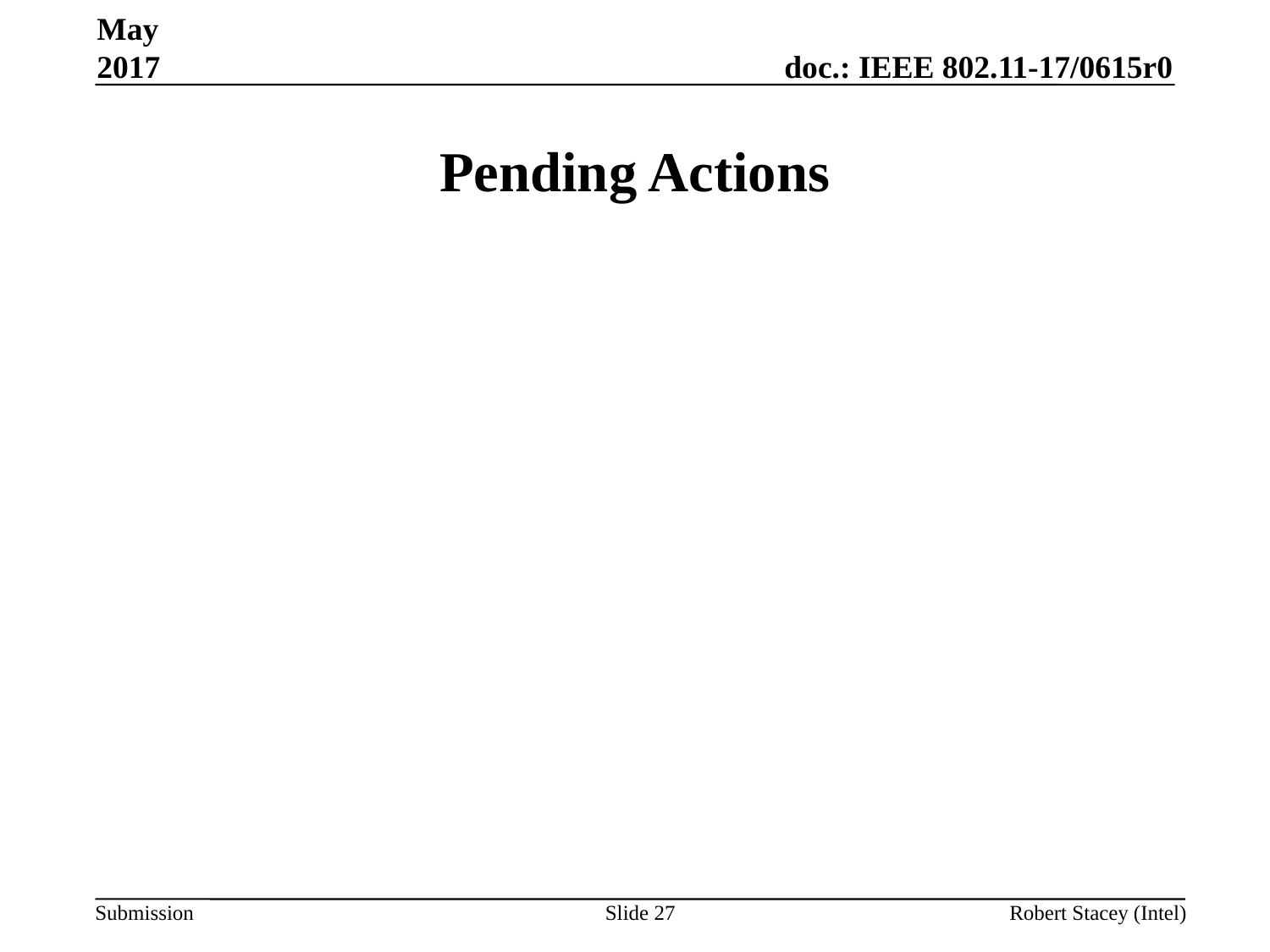

May 2017
# Pending Actions

Slide 27
Robert Stacey (Intel)